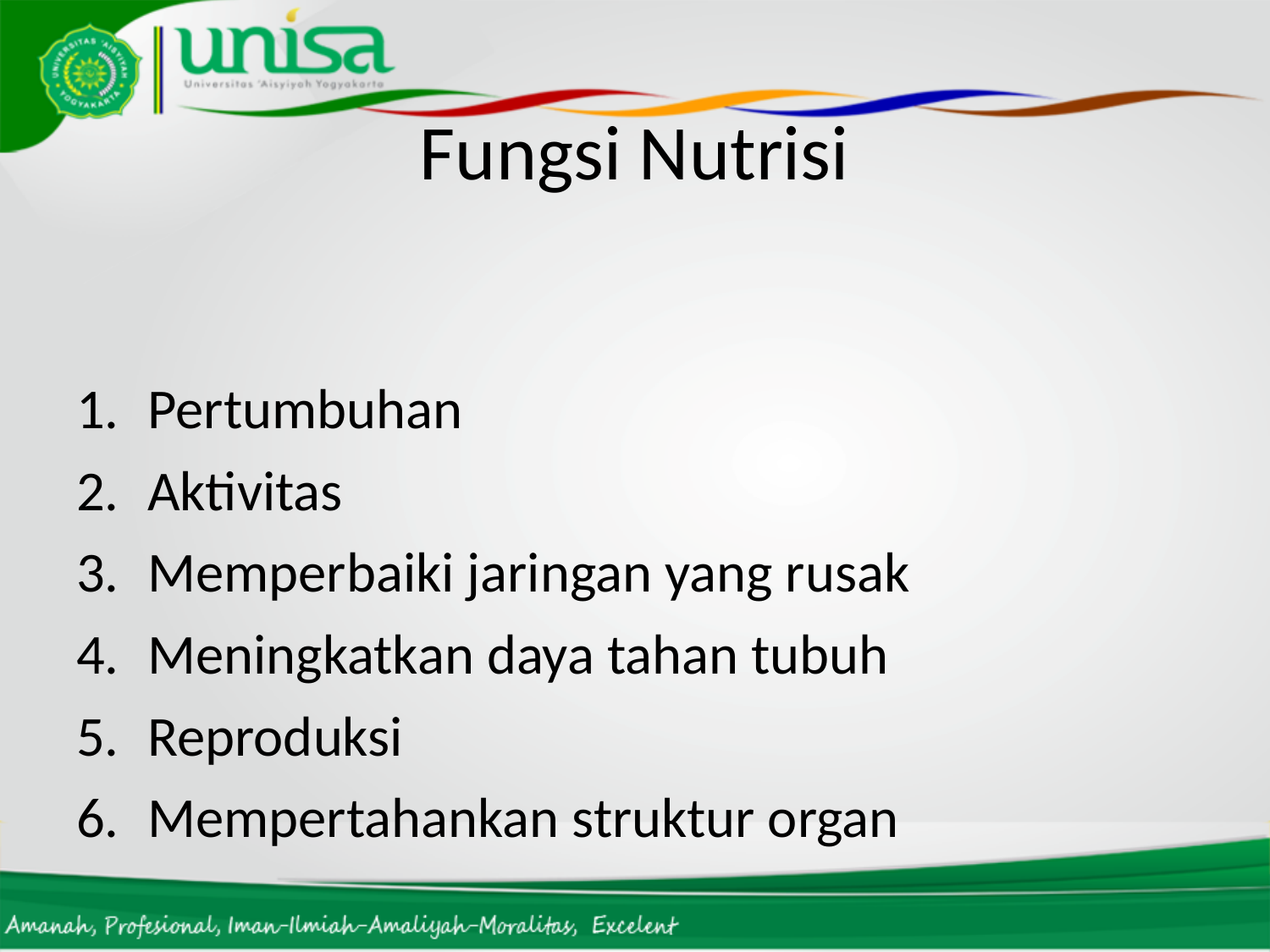

# Fungsi Nutrisi
Pertumbuhan
Aktivitas
Memperbaiki jaringan yang rusak
Meningkatkan daya tahan tubuh
Reproduksi
Mempertahankan struktur organ